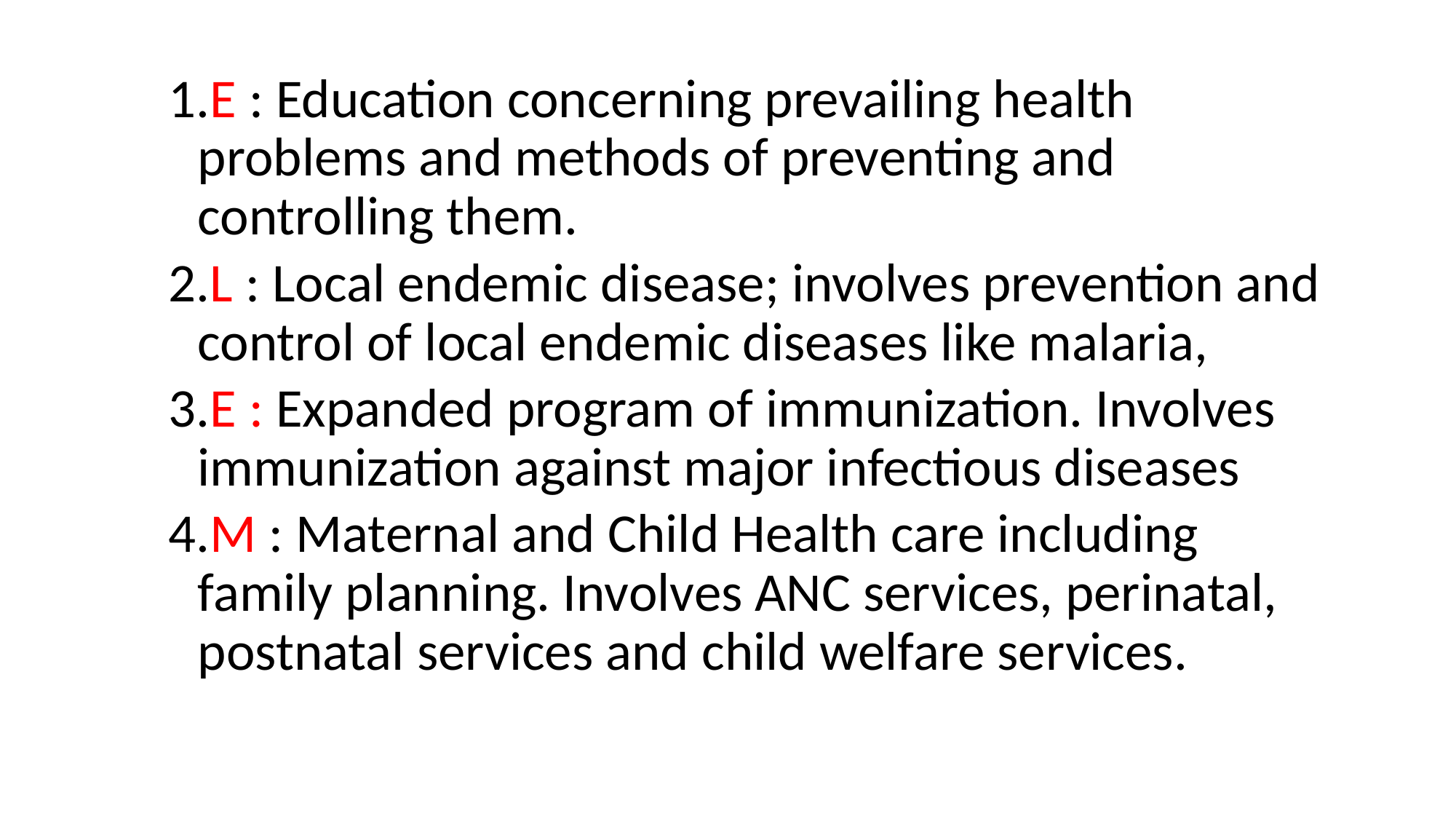

1.E : Education concerning prevailing health problems and methods of preventing and controlling them.
2.L : Local endemic disease; involves prevention and control of local endemic diseases like malaria,
3.E : Expanded program of immunization. Involves immunization against major infectious diseases
4.M : Maternal and Child Health care including family planning. Involves ANC services, perinatal, postnatal services and child welfare services.